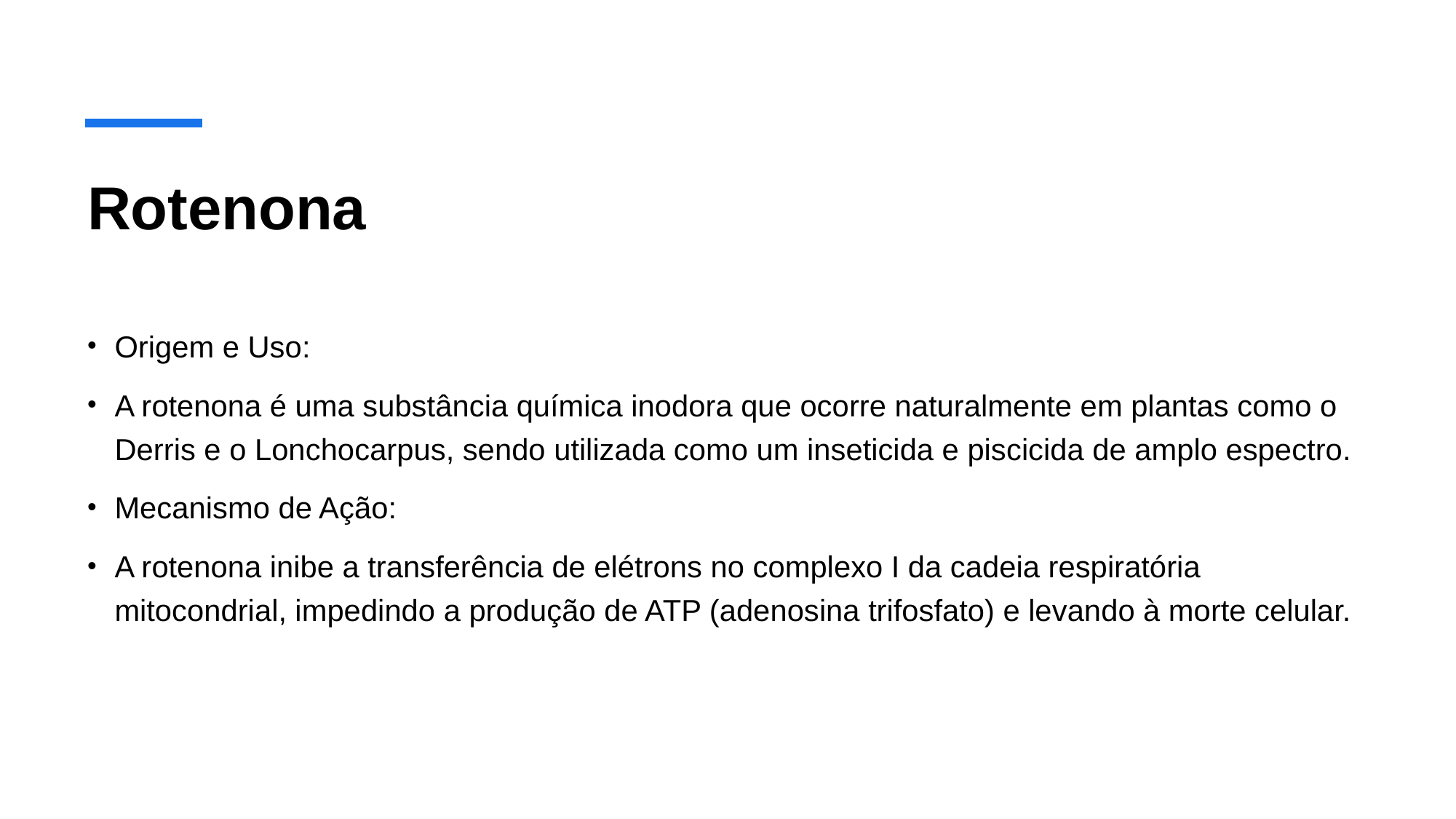

# Rotenona
Origem e Uso:
A rotenona é uma substância química inodora que ocorre naturalmente em plantas como o Derris e o Lonchocarpus, sendo utilizada como um inseticida e piscicida de amplo espectro.
Mecanismo de Ação:
A rotenona inibe a transferência de elétrons no complexo I da cadeia respiratória mitocondrial, impedindo a produção de ATP (adenosina trifosfato) e levando à morte celular.